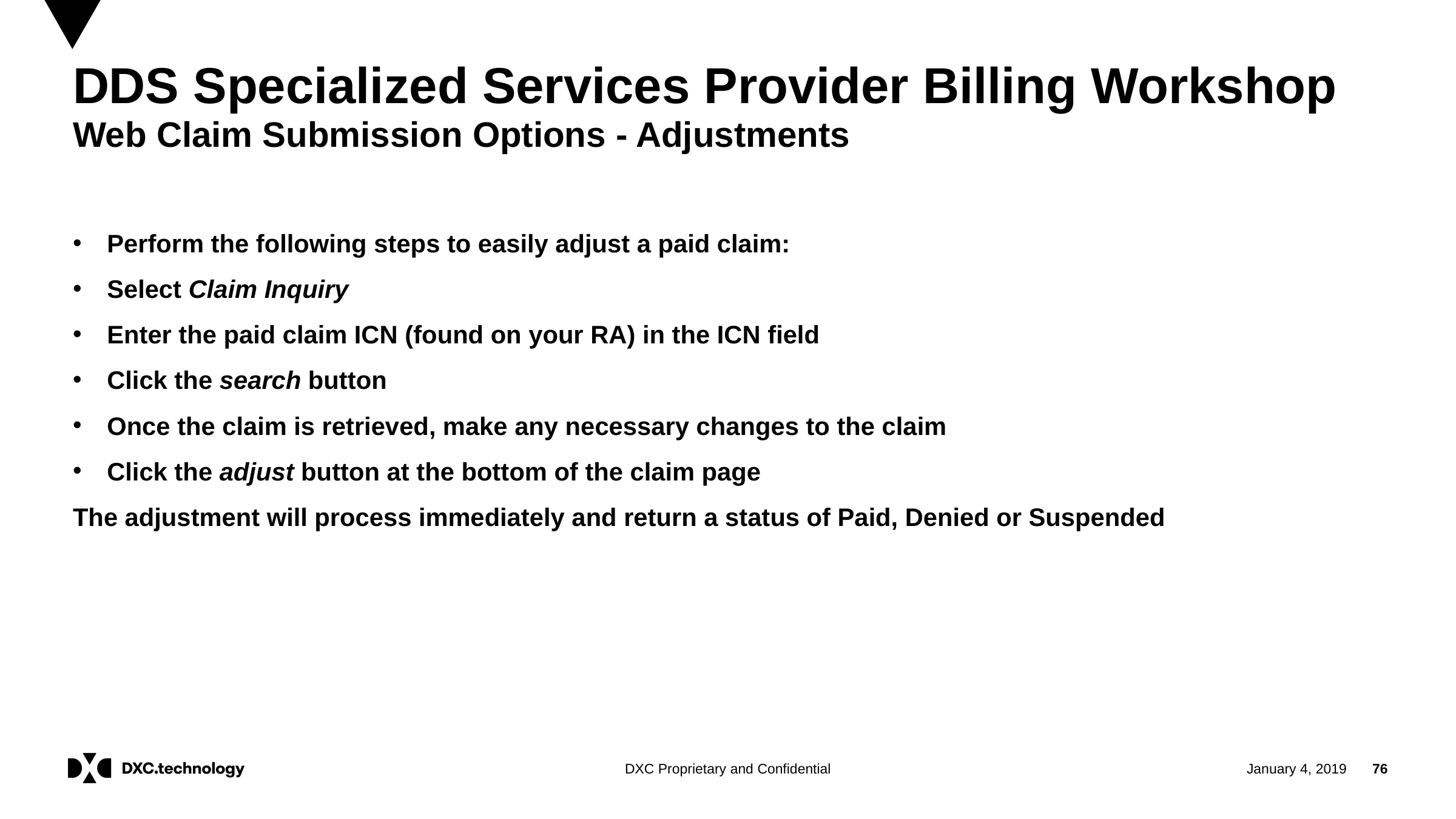

# DDS Specialized Services Provider Billing Workshop
Web Claim Submission Options - Adjustments
Perform the following steps to easily adjust a paid claim:
Select Claim Inquiry
Enter the paid claim ICN (found on your RA) in the ICN field
Click the search button
Once the claim is retrieved, make any necessary changes to the claim
Click the adjust button at the bottom of the claim page
The adjustment will process immediately and return a status of Paid, Denied or Suspended